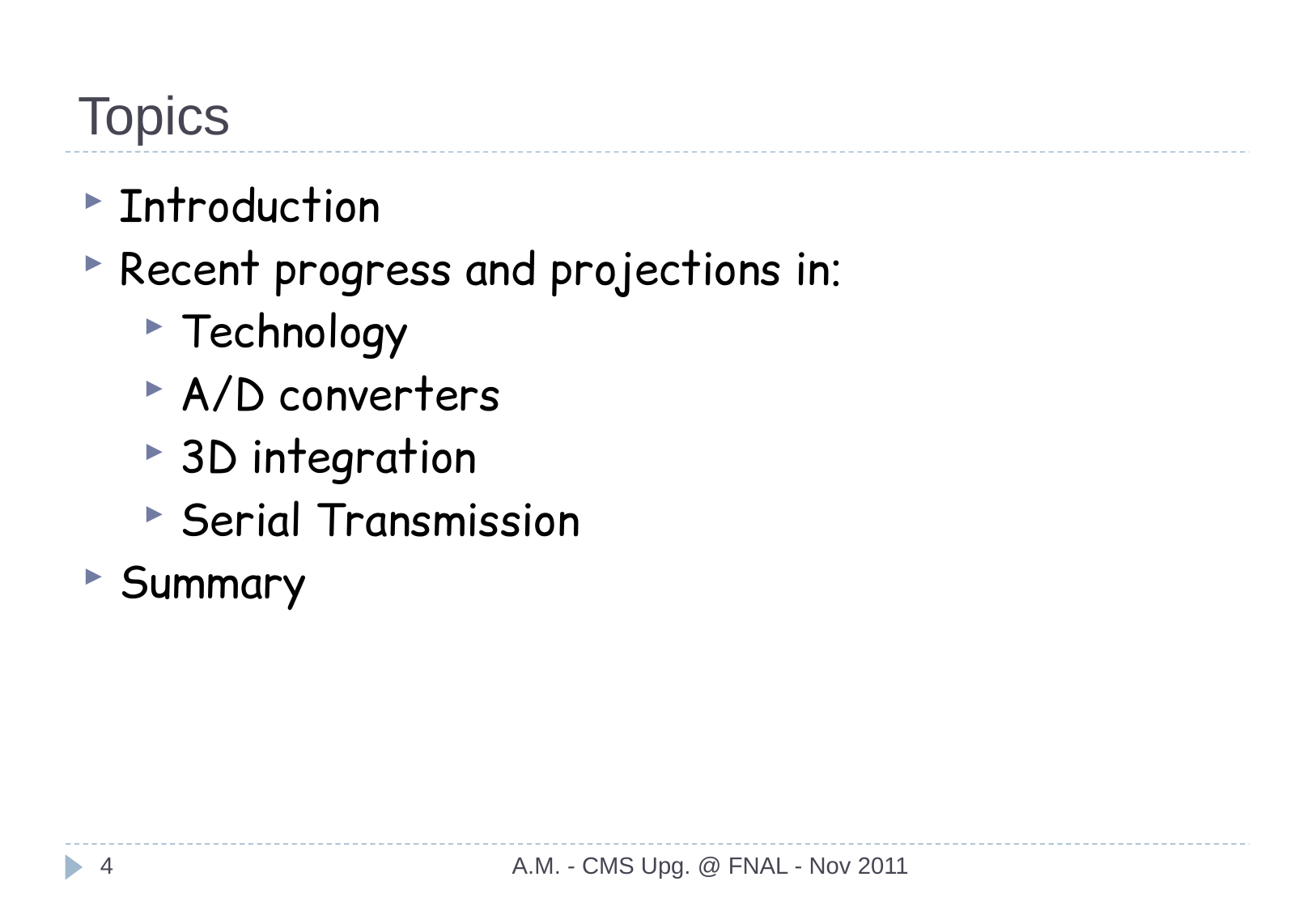

# Topics
Introduction
Recent progress and projections in:
Technology
A/D converters
3D integration
Serial Transmission
Summary
4
A.M. - CMS Upg. @ FNAL - Nov 2011